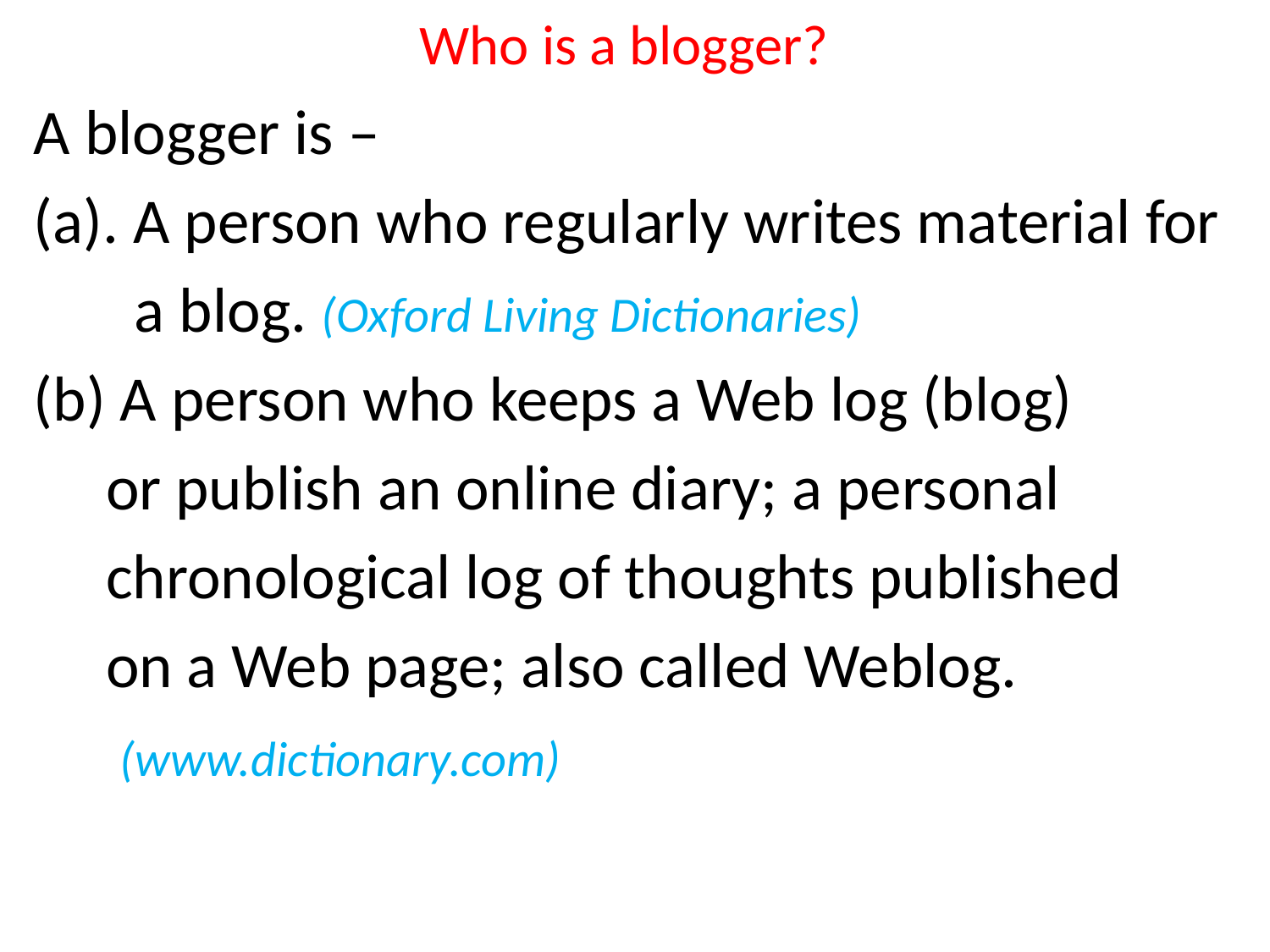

# Who is a blogger?
A blogger is –
(a). A person who regularly writes material for
       a blog. (Oxford Living Dictionaries)
(b) A person who keeps a Web log (blog)
     or publish an online diary; a personal
     chronological log of thoughts published
     on a Web page; also called Weblog.
      (www.dictionary.com)